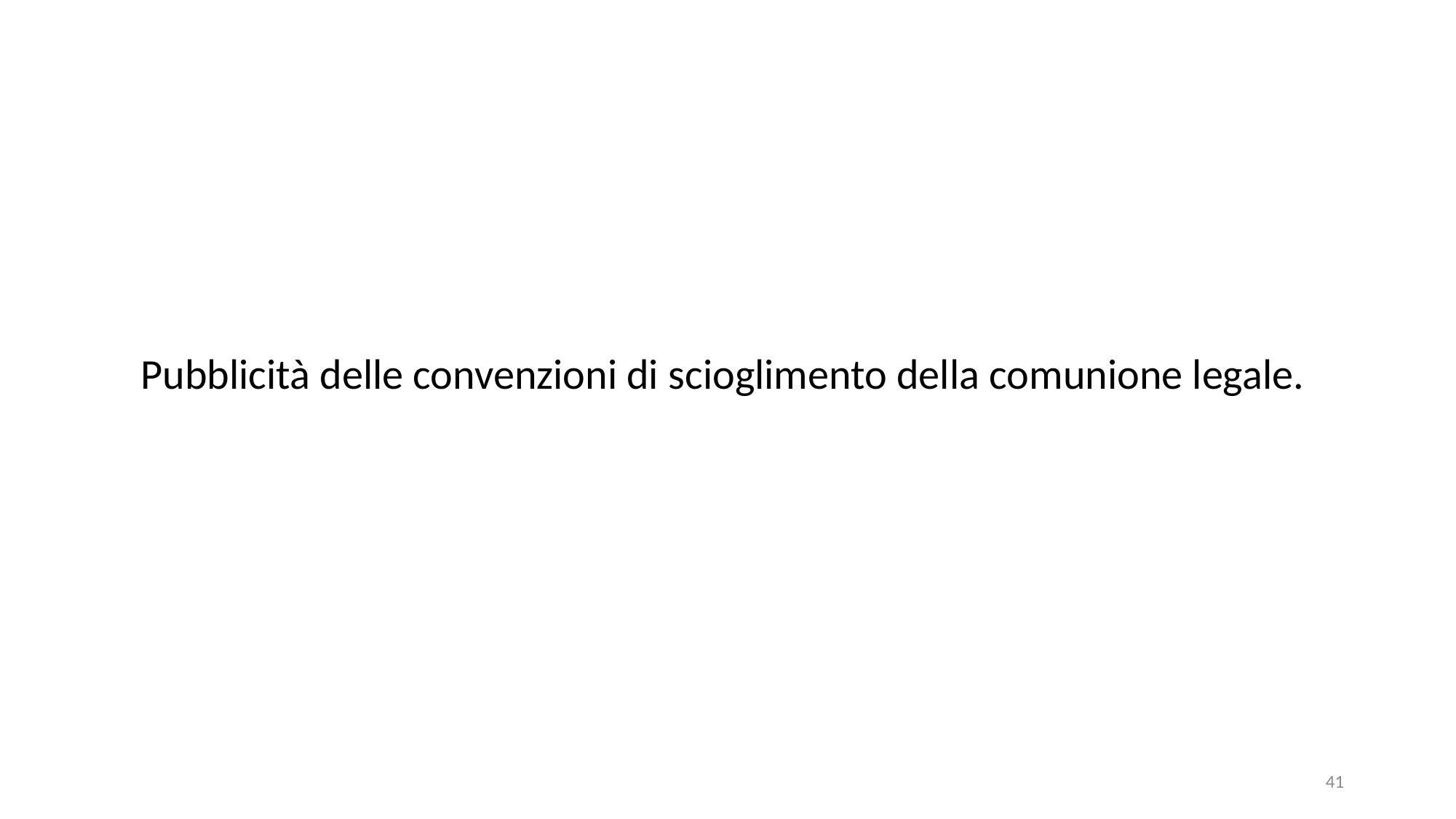

# Pubblicità delle convenzioni di scioglimento della comunione legale.
41